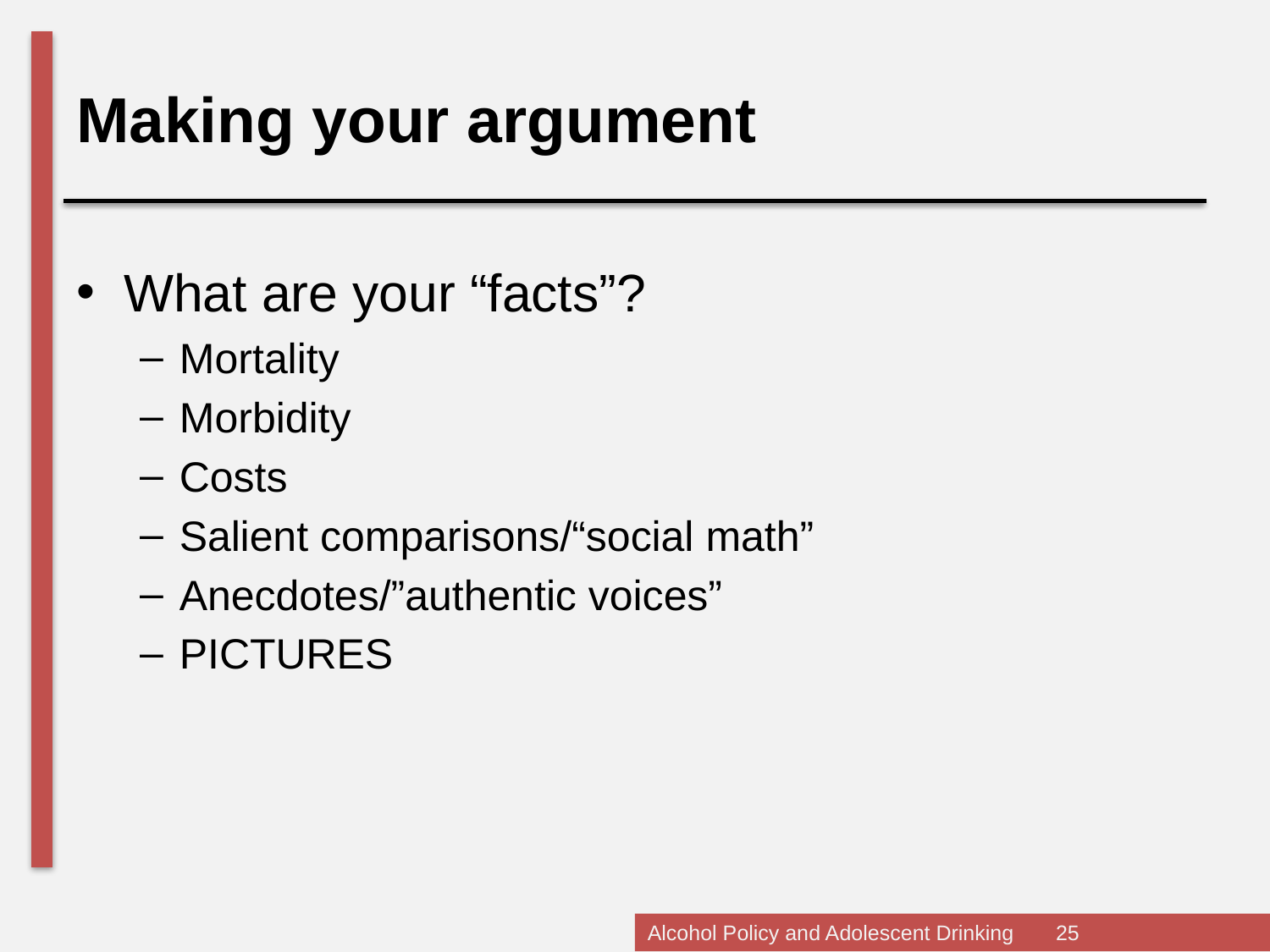

Making your argument
What are your “facts”?
Mortality
Morbidity
Costs
Salient comparisons/“social math”
Anecdotes/”authentic voices”
PICTURES